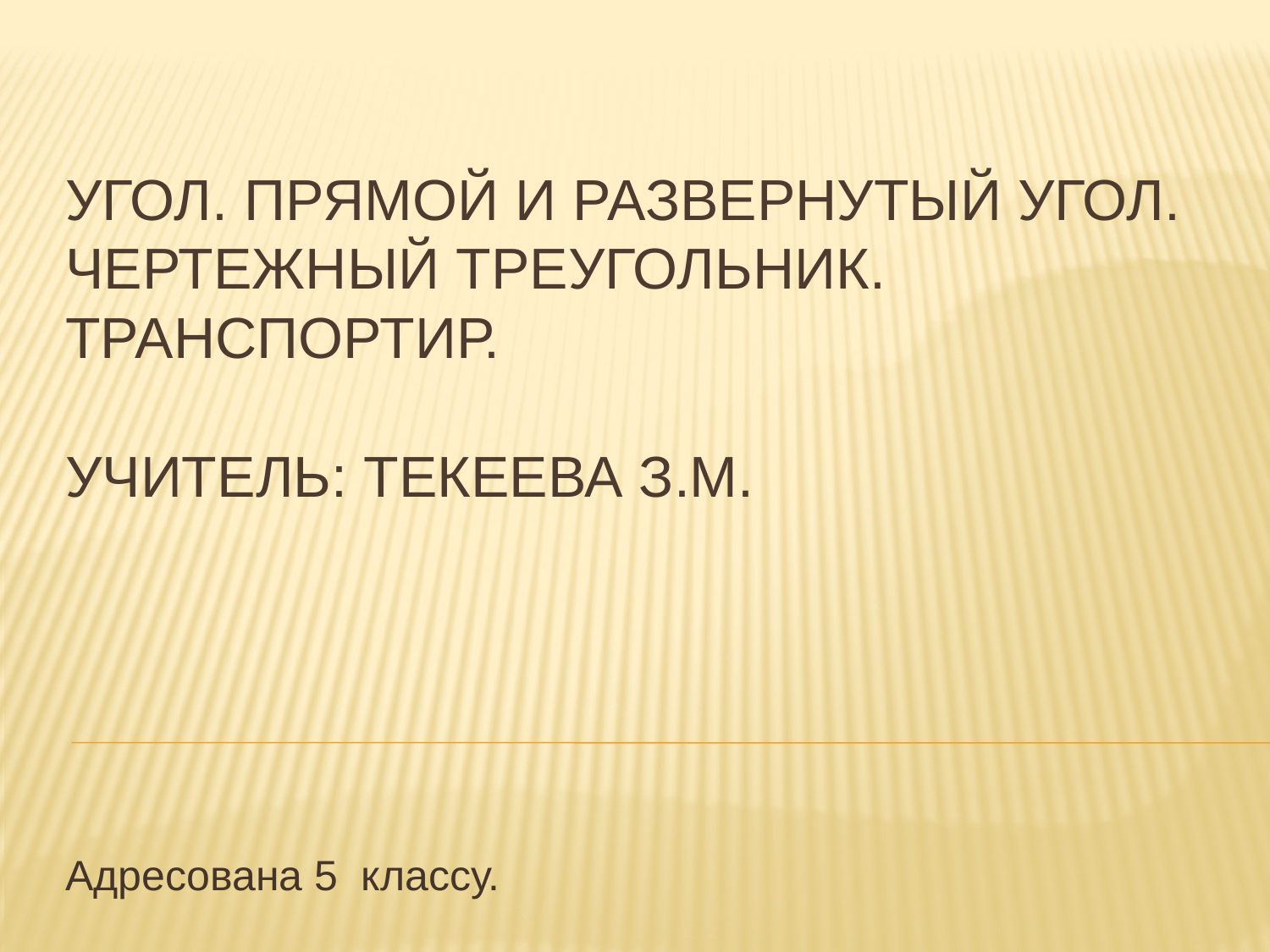

# Угол. Прямой и развернутый угол. Чертежный треугольник. Транспортир. Учитель: Текеева З.М.
Адресована 5  классу.